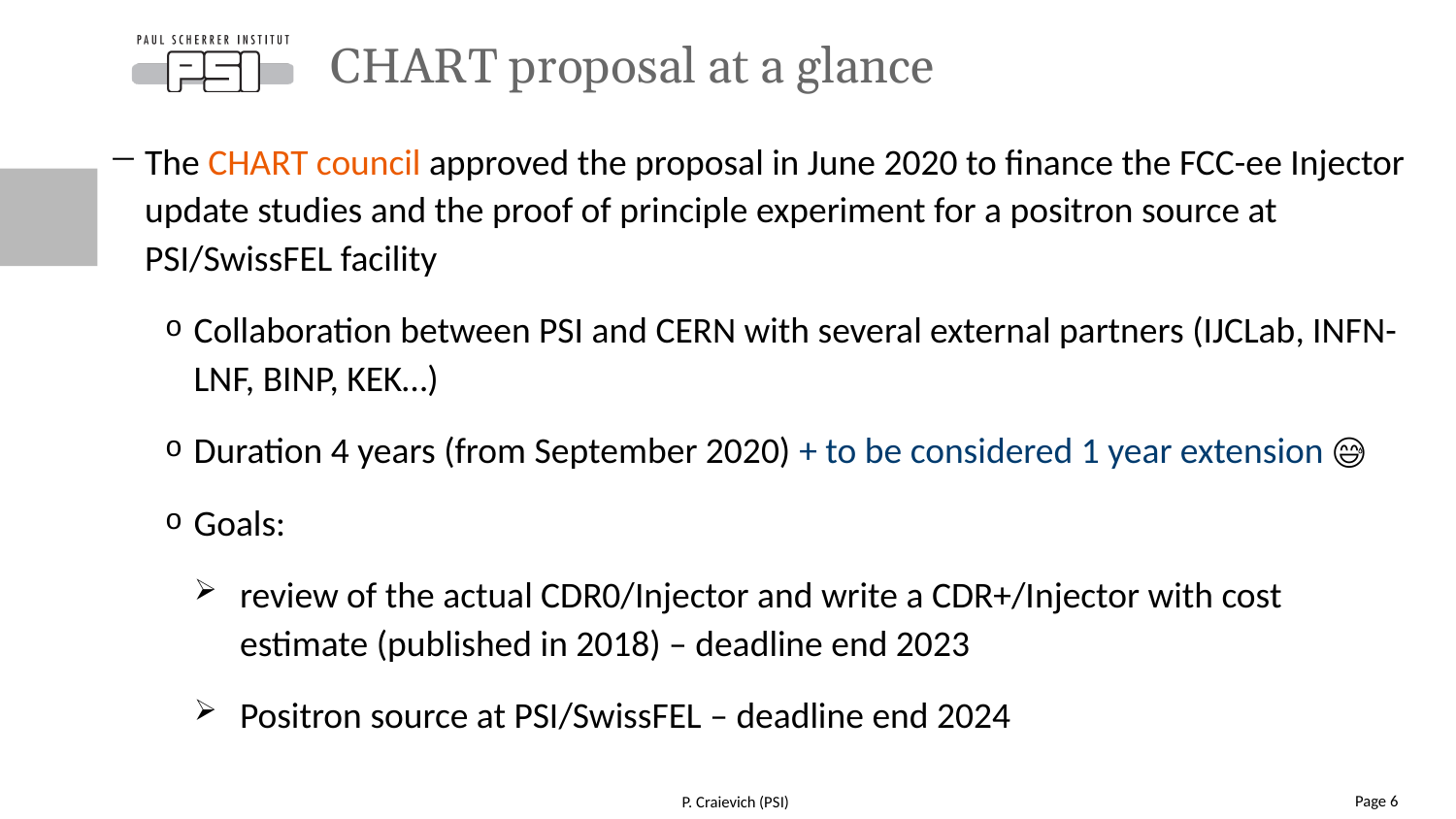

# CHART proposal at a glance
The CHART council approved the proposal in June 2020 to finance the FCC-ee Injector update studies and the proof of principle experiment for a positron source at PSI/SwissFEL facility
Collaboration between PSI and CERN with several external partners (IJCLab, INFN-LNF, BINP, KEK…)
Duration 4 years (from September 2020) + to be considered 1 year extension 😅
Goals:
review of the actual CDR0/Injector and write a CDR+/Injector with cost estimate (published in 2018) – deadline end 2023
Positron source at PSI/SwissFEL – deadline end 2024
Page 6